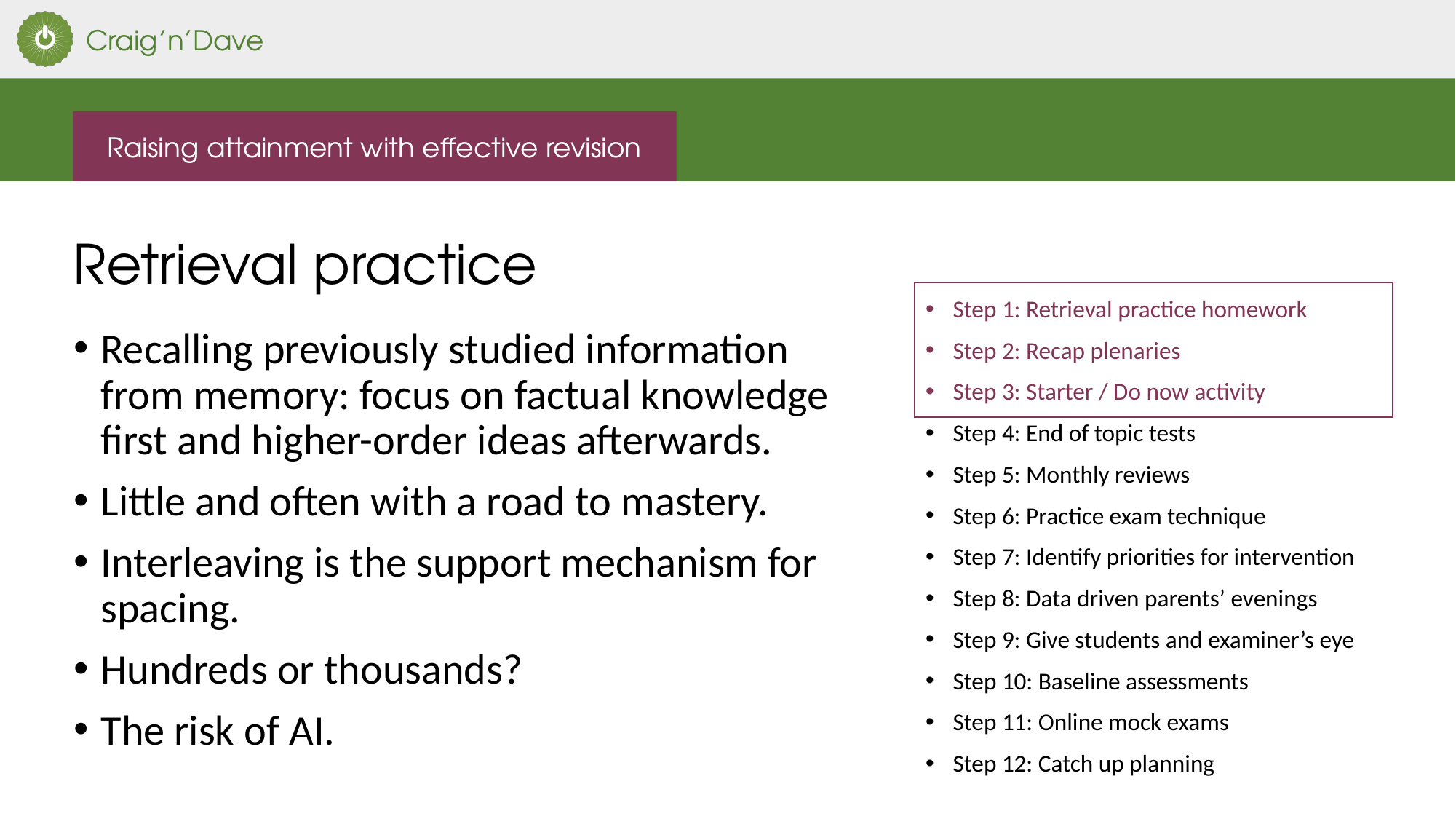

Raising attainment with effective revision
# Retrieval practice

Step 1: Retrieval practice homework
Step 2: Recap plenaries
Step 3: Starter / Do now activity
Step 4: End of topic tests
Step 5: Monthly reviews
Step 6: Practice exam technique
Step 7: Identify priorities for intervention
Step 8: Data driven parents’ evenings
Step 9: Give students and examiner’s eye
Step 10: Baseline assessments
Step 11: Online mock exams
Step 12: Catch up planning
Recalling previously studied information from memory: focus on factual knowledge first and higher-order ideas afterwards.
Little and often with a road to mastery.
Interleaving is the support mechanism for spacing.
Hundreds or thousands?
The risk of AI.